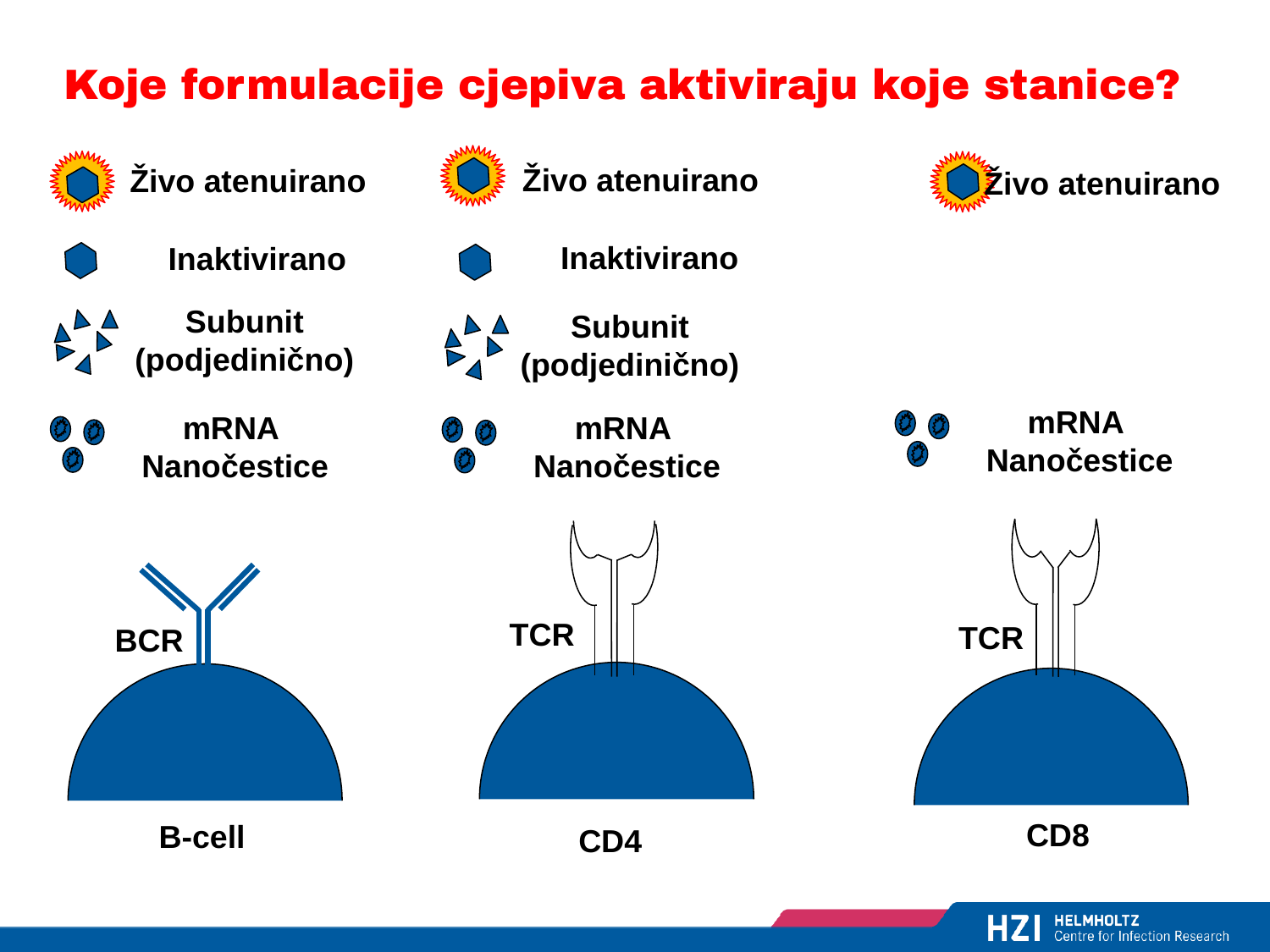

# Koje formulacije cjepiva aktiviraju koje stanice?

Živo atenuirano

Inaktivirano

Subunit
(podjedinično)

Živo atenuirano
Živo atenuirano

Inaktivirano

Subunit
(podjedinično)

mRNA
Nanočestice

mRNA
Nanočestice

mRNA
Nanočestice

TCR

CD8
BCR

B-cell

CD4
TCR